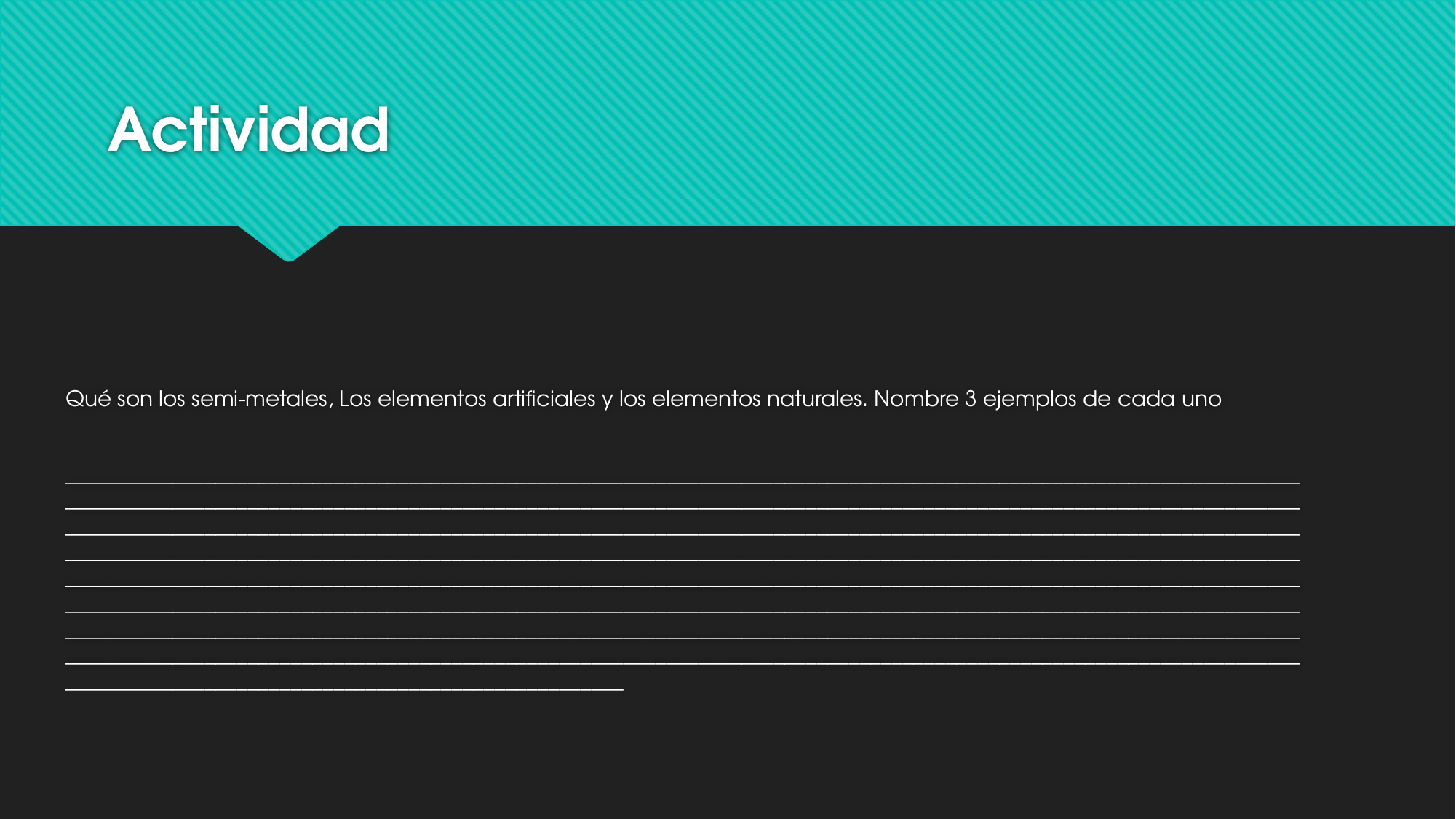

# Actividad

Qué son los semi-metales, Los elementos artificiales y los elementos naturales. Nombre 3 ejemplos de cada uno

____________________________________________________________________________________________________________________________________________________________________________________________________________________________________________________________________________________________________________________________________________________________________________________________________________________________________________________________________________________________________________________________________________________________________________________________________________________________________________________________________________________________________________________________________________________________________________________________________________________________________________________________________________________________________________________________________________________________________________________________________________